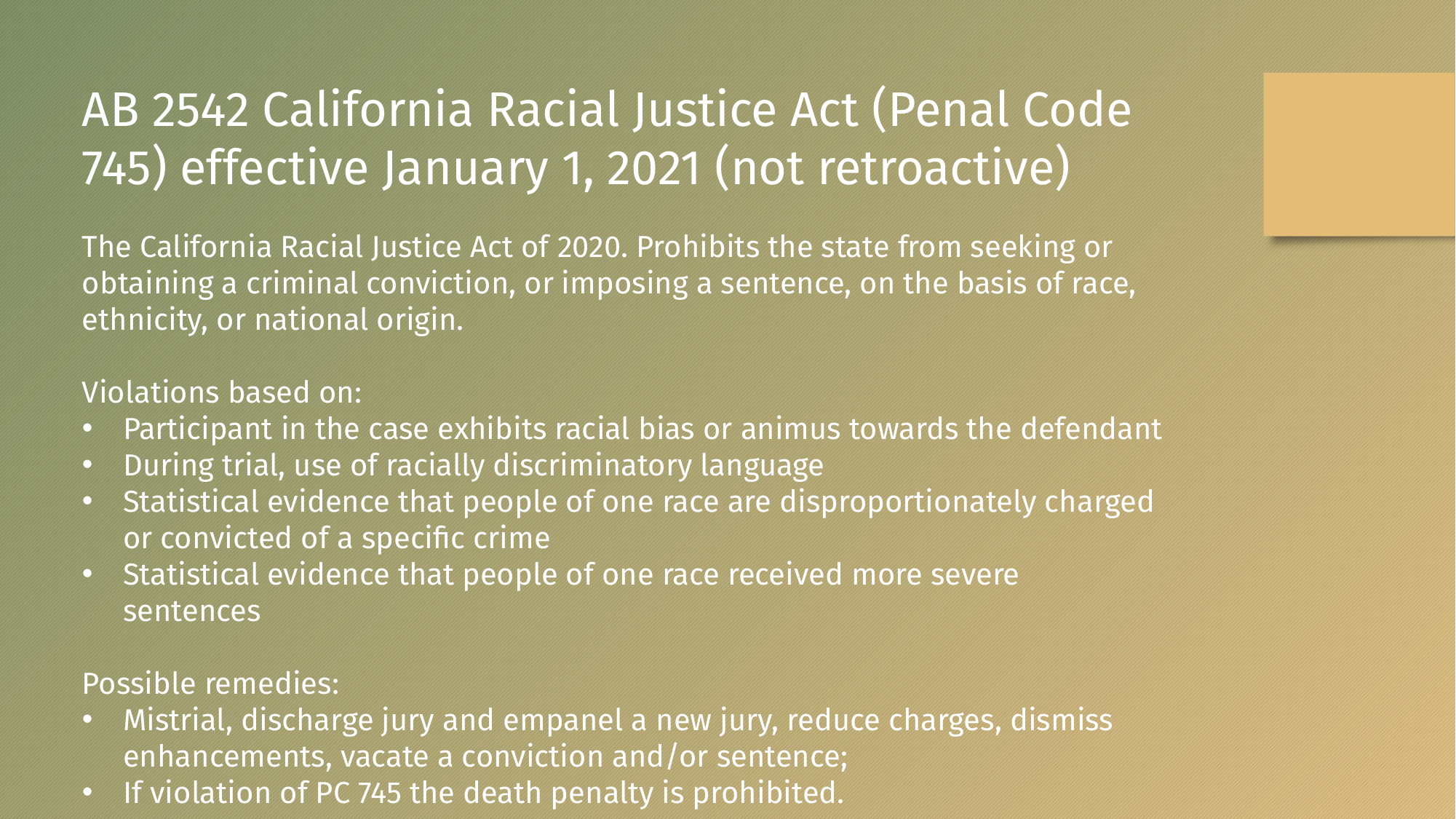

AB 2542 California Racial Justice Act (Penal Code 745) effective January 1, 2021 (not retroactive)

The California Racial Justice Act of 2020. Prohibits the state from seeking or obtaining a criminal conviction, or imposing a sentence, on the basis of race, ethnicity, or national origin.

Violations based on:
Participant in the case exhibits racial bias or animus towards the defendant
During trial, use of racially discriminatory language
Statistical evidence that people of one race are disproportionately charged or convicted of a specific crime
Statistical evidence that people of one race received more severe sentences

Possible remedies:
Mistrial, discharge jury and empanel a new jury, reduce charges, dismiss enhancements, vacate a conviction and/or sentence;
If violation of PC 745 the death penalty is prohibited.